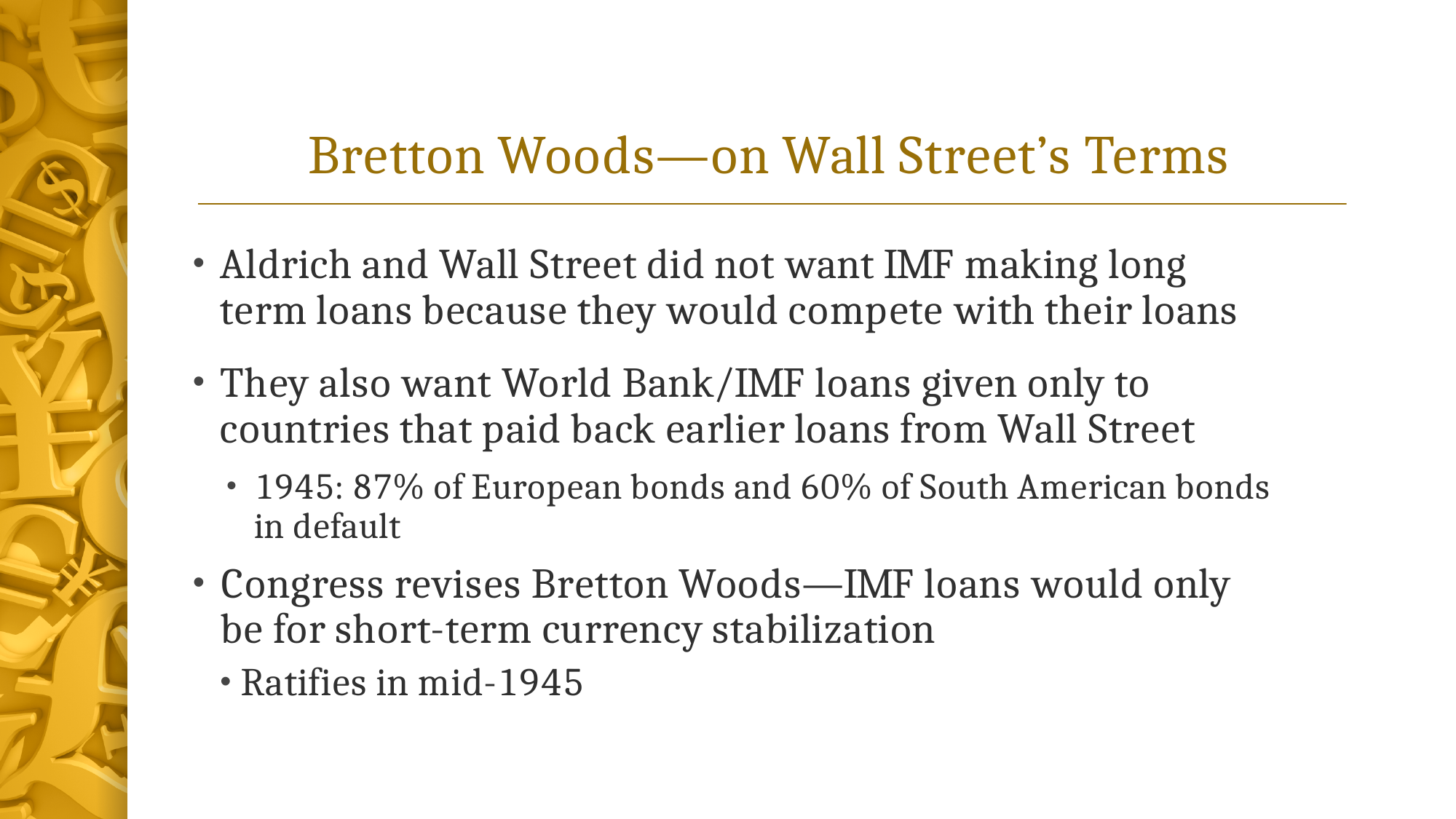

# Bretton Woods—on Wall Street’s Terms
Aldrich and Wall Street did not want IMF making long term loans because they would compete with their loans
They also want World Bank/IMF loans given only to countries that paid back earlier loans from Wall Street
1945: 87% of European bonds and 60% of South American bonds in default
Congress revises Bretton Woods—IMF loans would only be for short-term currency stabilization
Ratifies in mid-1945